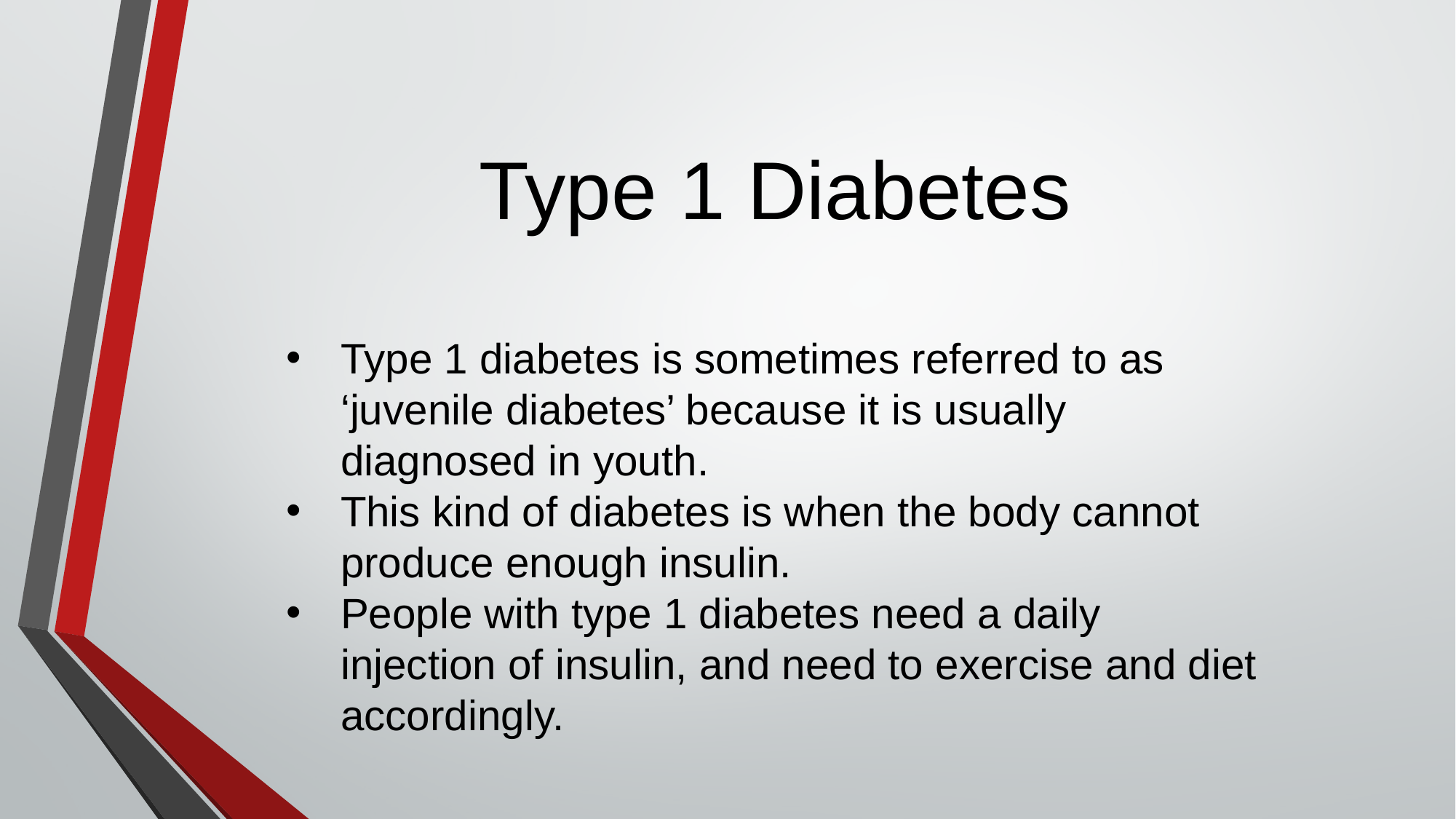

# Type 1 Diabetes
Type 1 diabetes is sometimes referred to as ‘juvenile diabetes’ because it is usually diagnosed in youth.
This kind of diabetes is when the body cannot produce enough insulin.
People with type 1 diabetes need a daily injection of insulin, and need to exercise and diet accordingly.